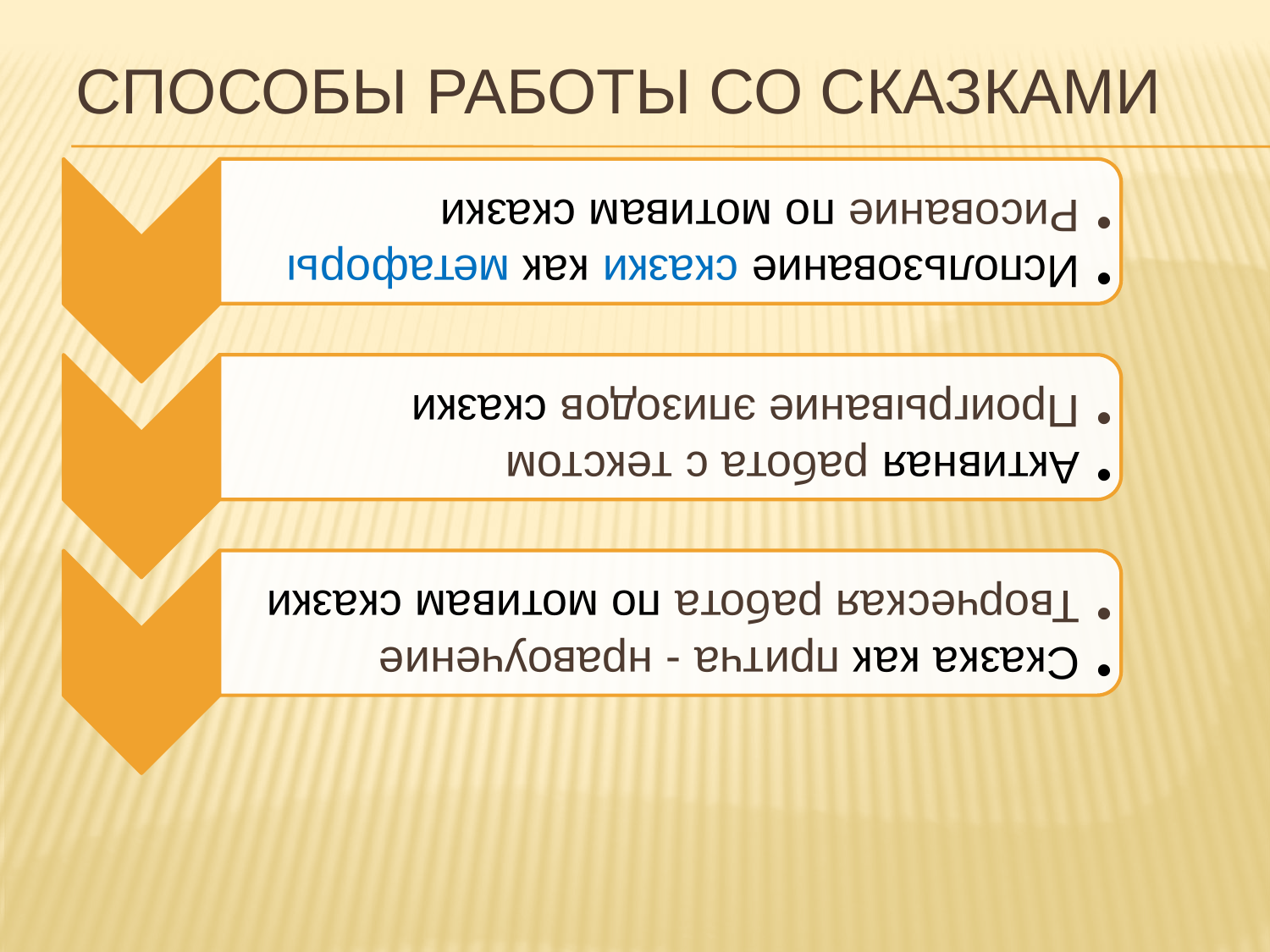

# Способы работы со сказками

Использование сказки как метафоры
Рисование по мотивам сказки

Активная работа с текстом
Проигрывание эпизодов сказки

Сказка как притча - нравоучение
Творческая работа по мотивам сказки